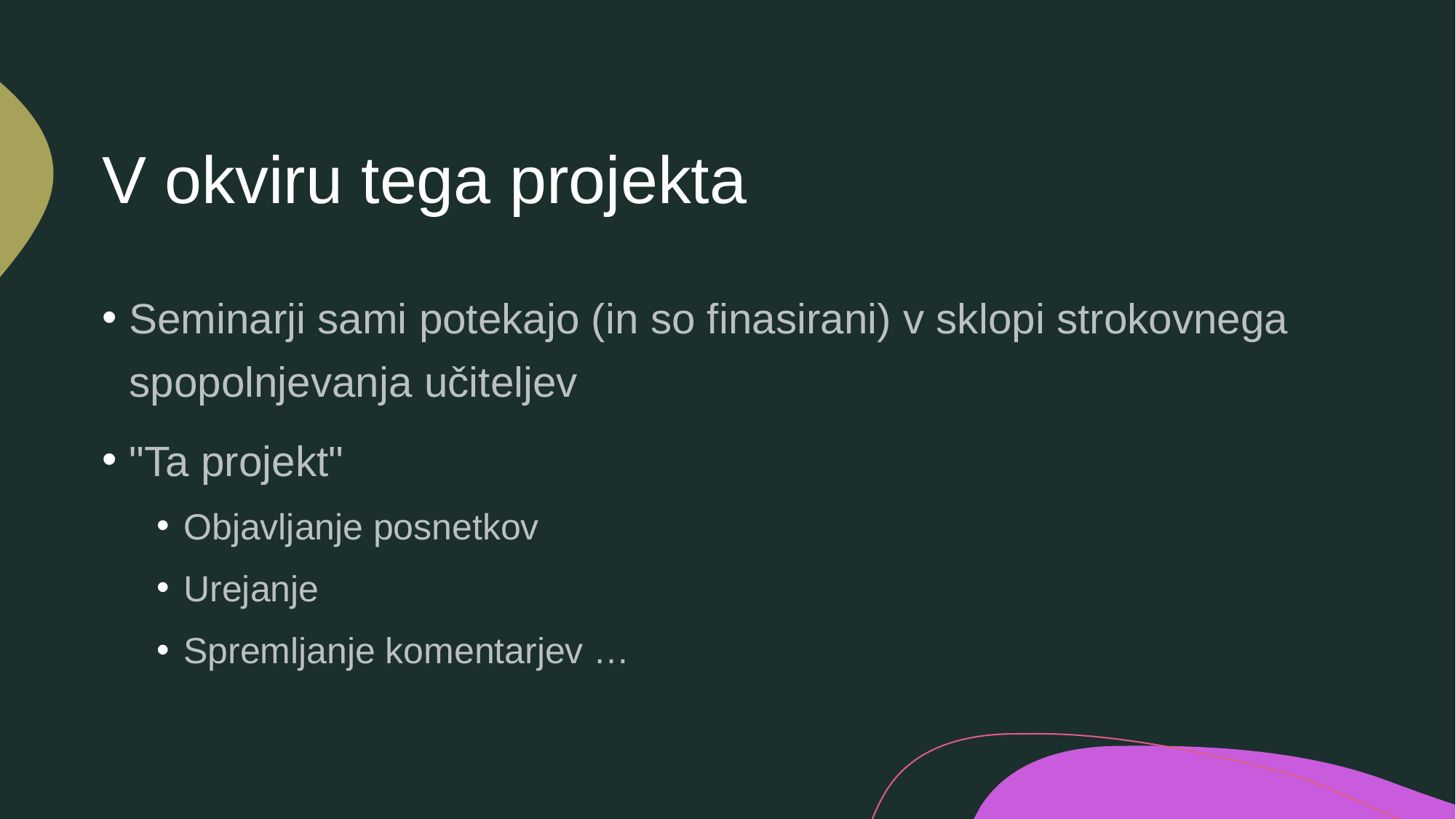

# V okviru tega projekta
Seminarji sami potekajo (in so finasirani) v sklopi strokovnega spopolnjevanja učiteljev
"Ta projekt"
Objavljanje posnetkov
Urejanje
Spremljanje komentarjev …